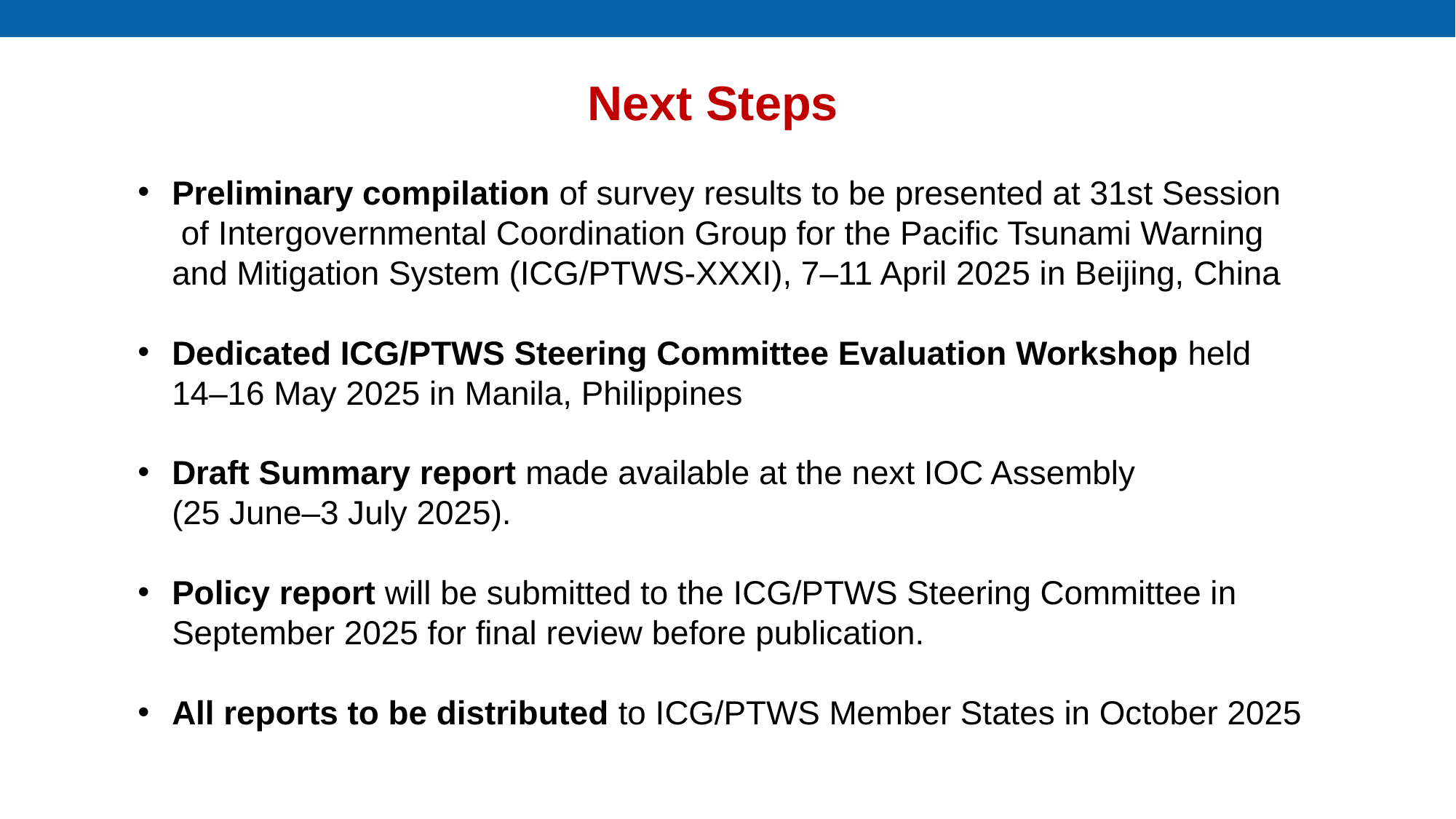

Next Steps
Preliminary compilation of survey results to be presented at 31st Session        of Intergovernmental Coordination Group for the Pacific Tsunami Warning        and Mitigation System (ICG/PTWS-XXXI), 7–11 April 2025 in Beijing, China

Dedicated ICG/PTWS Steering Committee Evaluation Workshop held        14–16 May 2025 in Manila, Philippines

Draft Summary report made available at the next IOC Assembly                     (25 June–3 July 2025).

Policy report will be submitted to the ICG/PTWS Steering Committee in September 2025 for final review before publication.

All reports to be distributed to ICG/PTWS Member States in October 2025